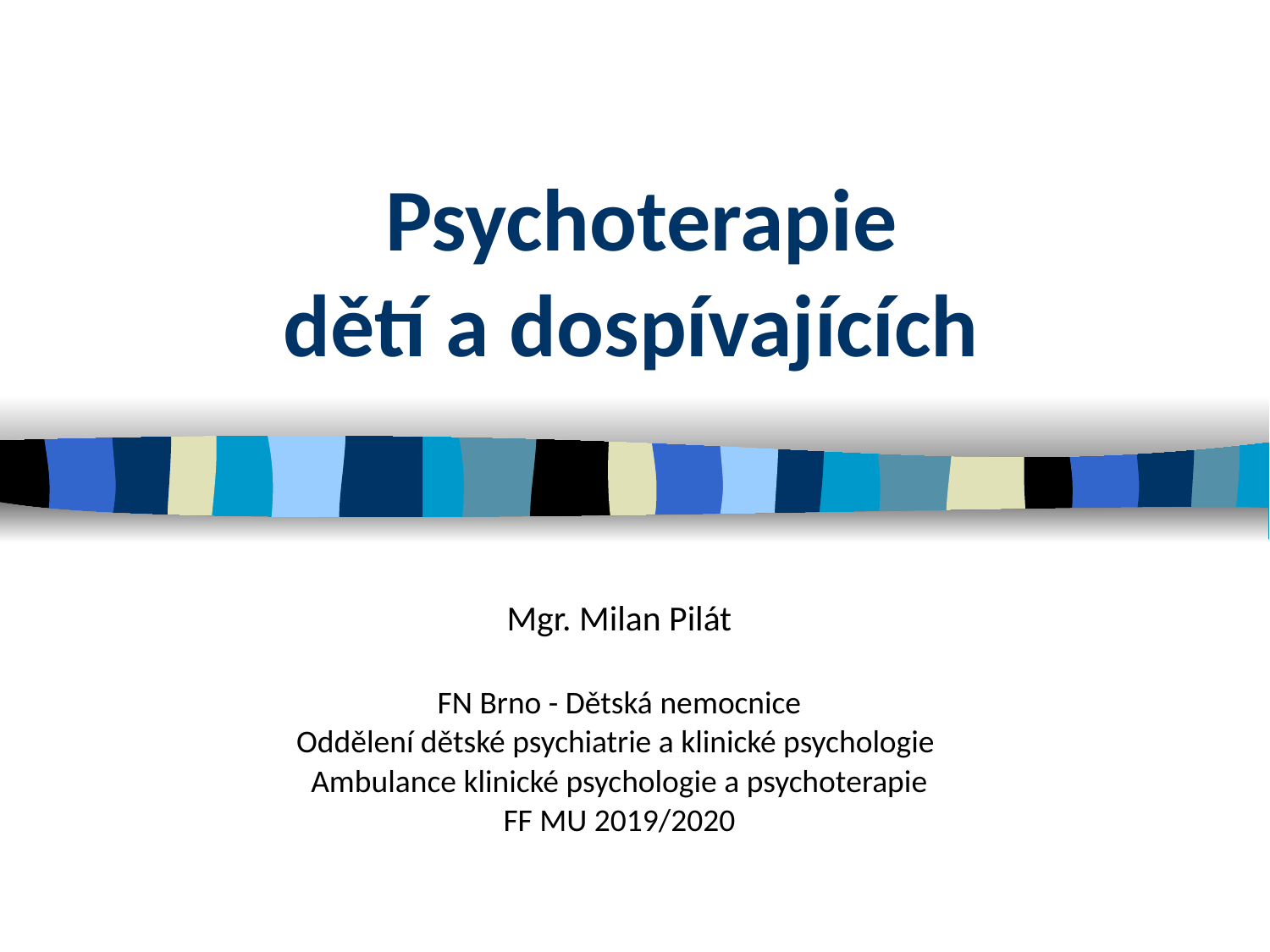

Psychoterapie
dětí a dospívajících

Mgr. Milan Pilát

FN Brno - Dětská nemocnice
Oddělení dětské psychiatrie a klinické psychologie
Ambulance klinické psychologie a psychoterapie
FF MU 2019/2020